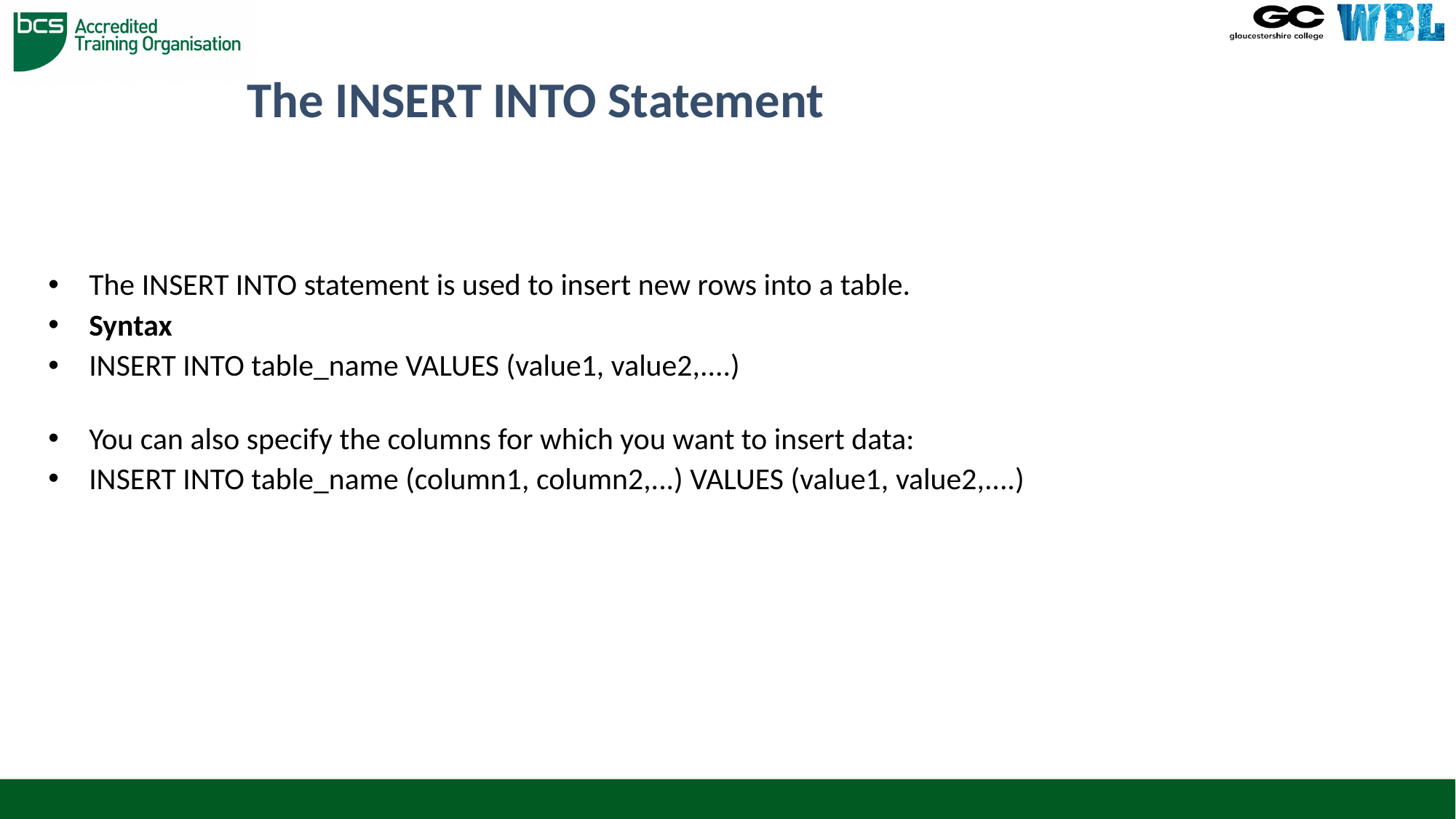

# The INSERT INTO Statement

The INSERT INTO statement is used to insert new rows into a table.
Syntax
INSERT INTO table_name VALUES (value1, value2,....)
You can also specify the columns for which you want to insert data:
INSERT INTO table_name (column1, column2,...) VALUES (value1, value2,....)